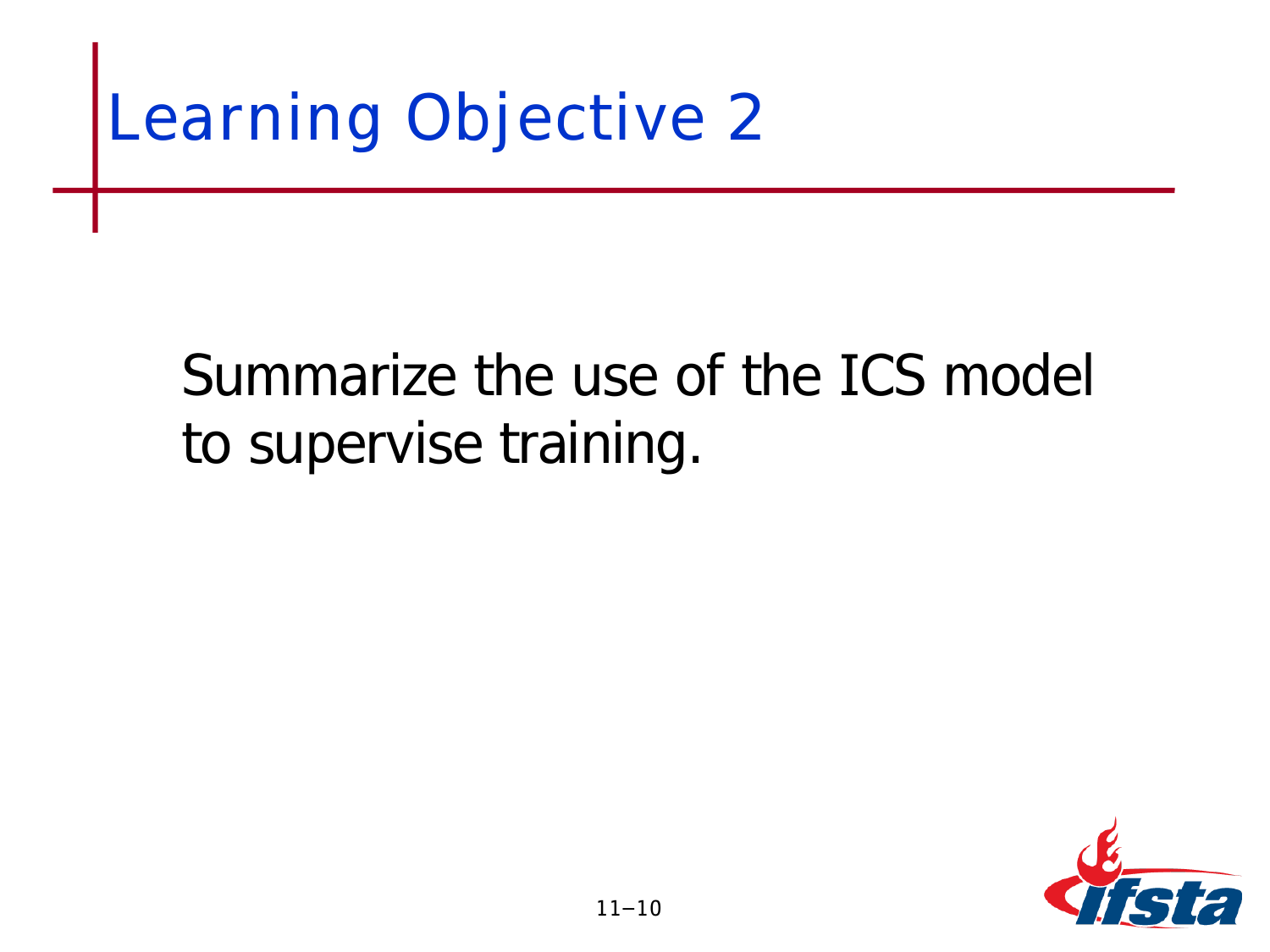

# Learning Objective 2

	Summarize the use of the ICS model to supervise training.

11–10